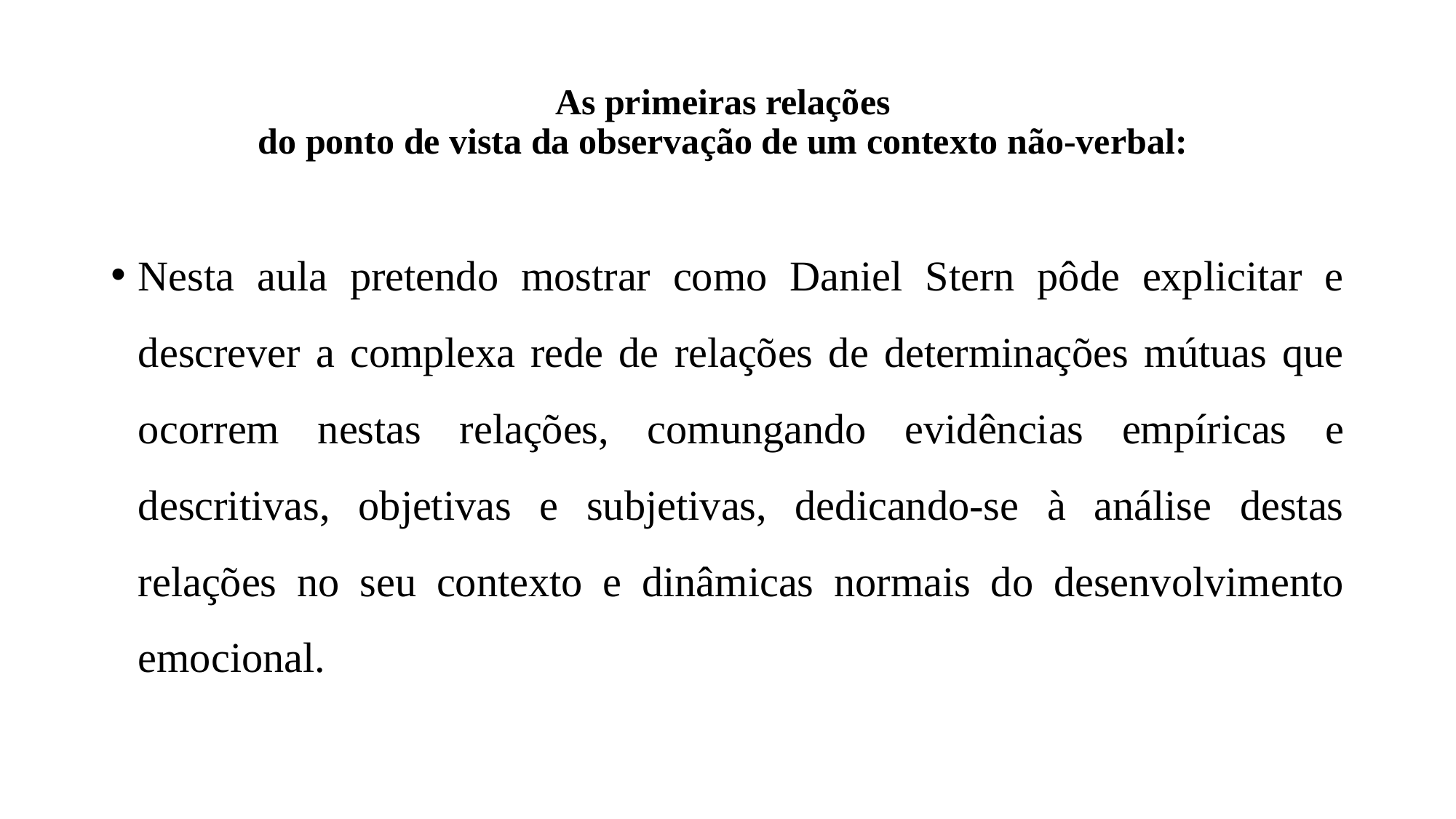

# As primeiras relações do ponto de vista da observação de um contexto não-verbal:
Nesta aula pretendo mostrar como Daniel Stern pôde explicitar e descrever a complexa rede de relações de determinações mútuas que ocorrem nestas relações, comungando evidências empíricas e descritivas, objetivas e subjetivas, dedicando-se à análise destas relações no seu contexto e dinâmicas normais do desenvolvimento emocional.